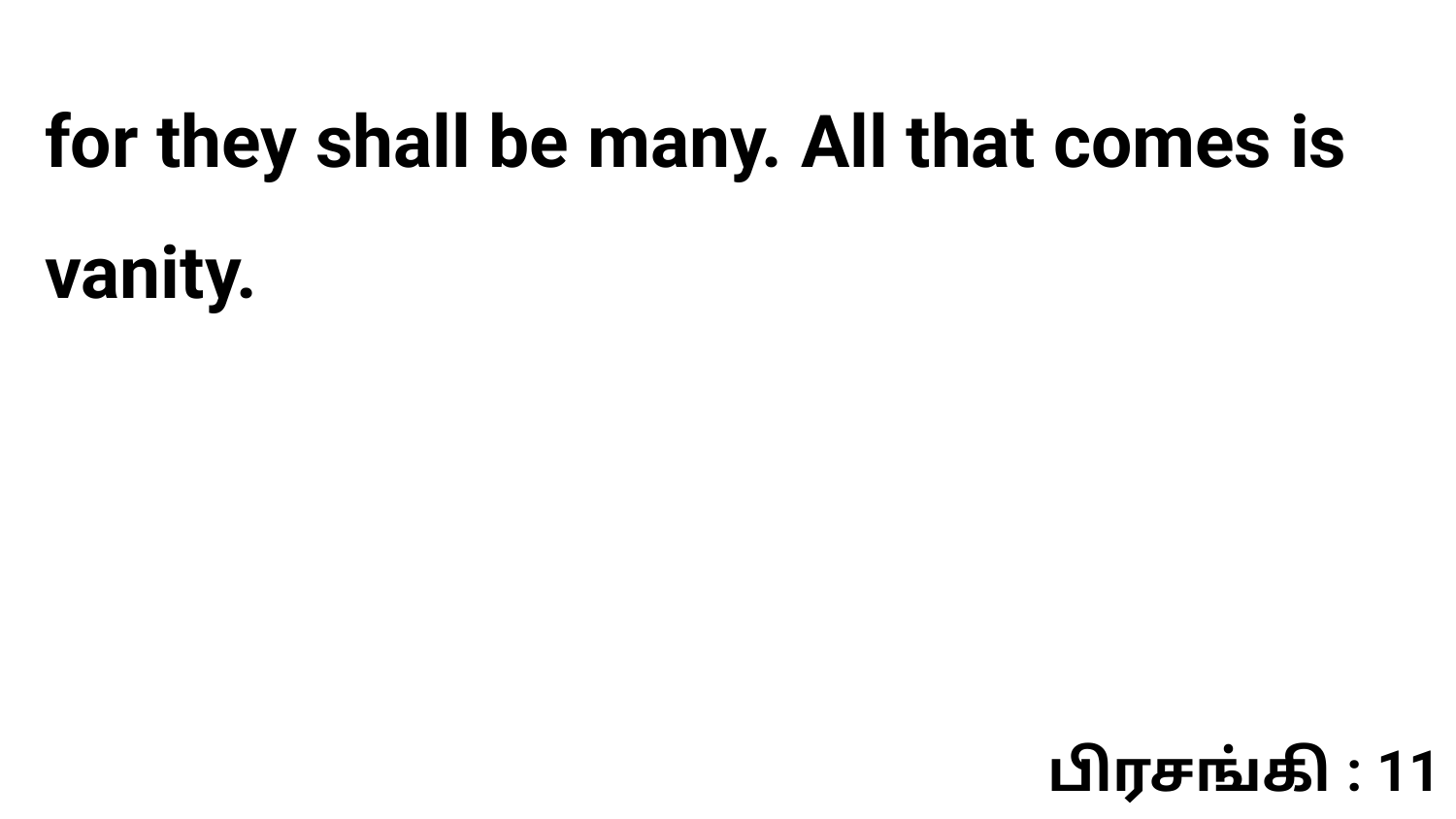

for they shall be many. All that comes is vanity.
பிரசங்கி : 11